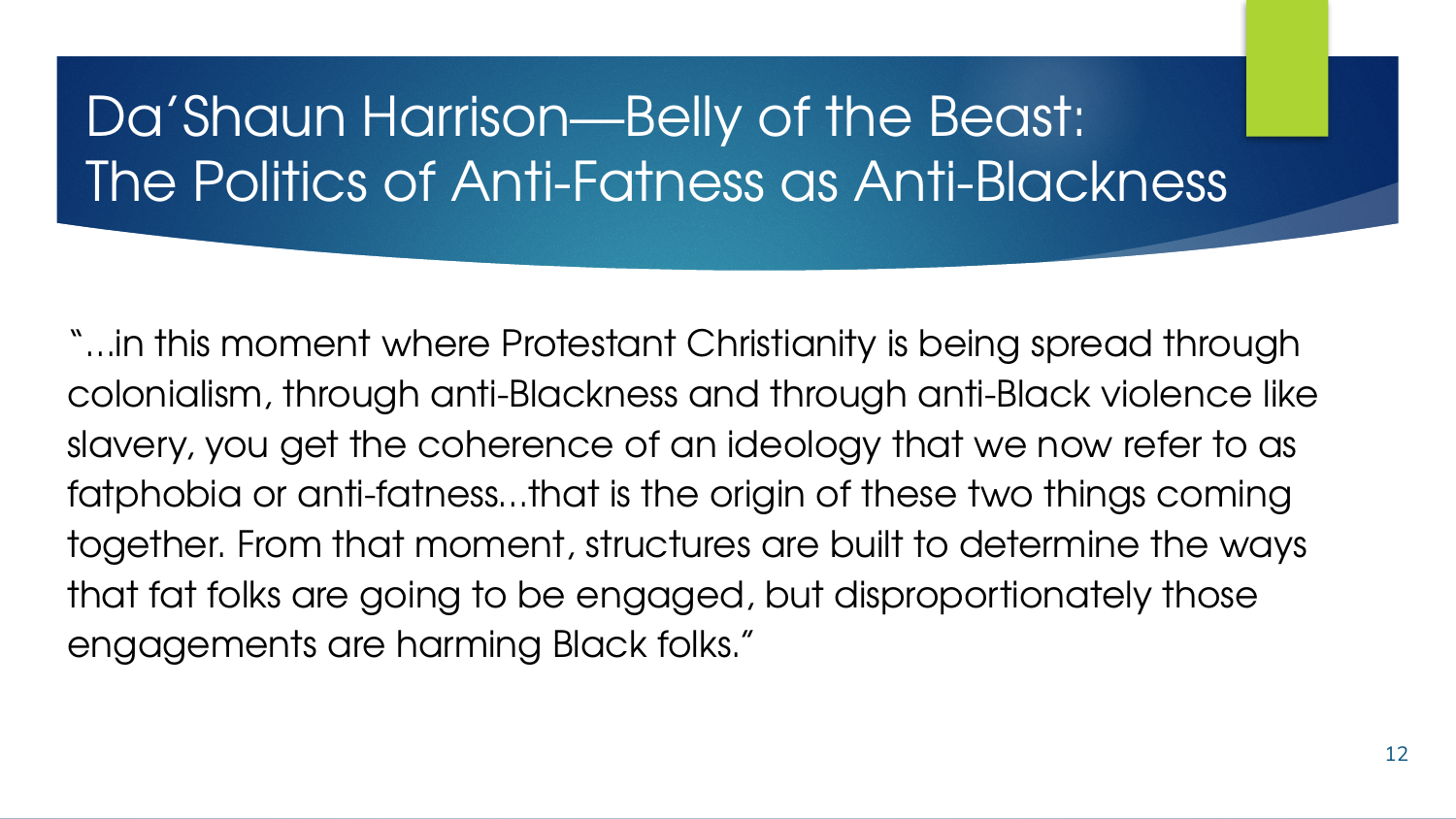

Da’Shaun Harrison—Belly of the Beast:
The Politics of Anti-Fatness as Anti-Blackness
“…in this moment where Protestant Christianity is being spread through colonialism, through anti-Blackness and through anti-Black violence like slavery, you get the coherence of an ideology that we now refer to as fatphobia or anti-fatness…that is the origin of these two things coming together. From that moment, structures are built to determine the ways that fat folks are going to be engaged, but disproportionately those engagements are harming Black folks.”
12